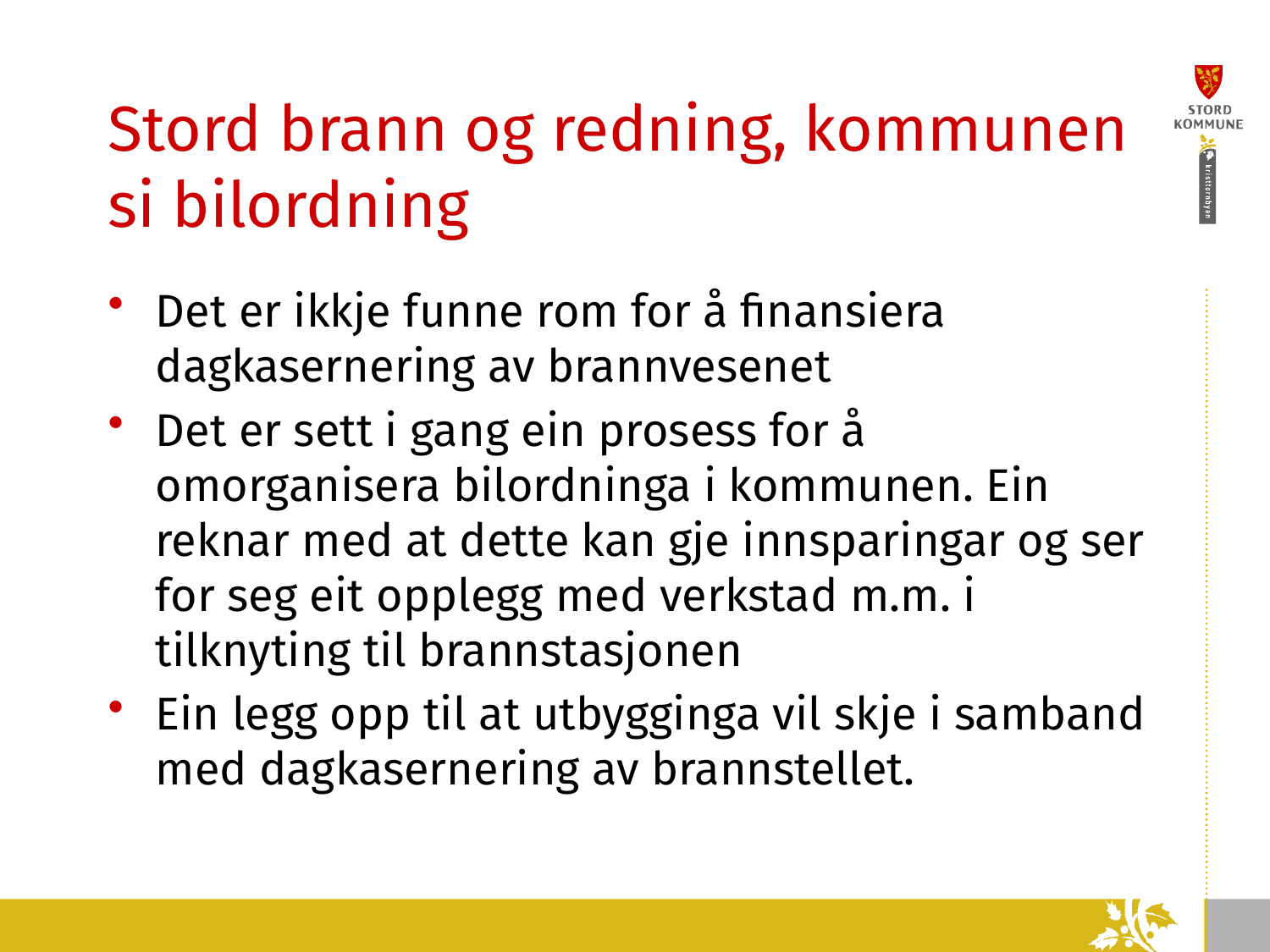

# Stord brann og redning, kommunen si bilordning
Det er ikkje funne rom for å finansiera dagkasernering av brannvesenet
Det er sett i gang ein prosess for å omorganisera bilordninga i kommunen. Ein reknar med at dette kan gje innsparingar og ser for seg eit opplegg med verkstad m.m. i tilknyting til brannstasjonen
Ein legg opp til at utbygginga vil skje i samband med dagkasernering av brannstellet.